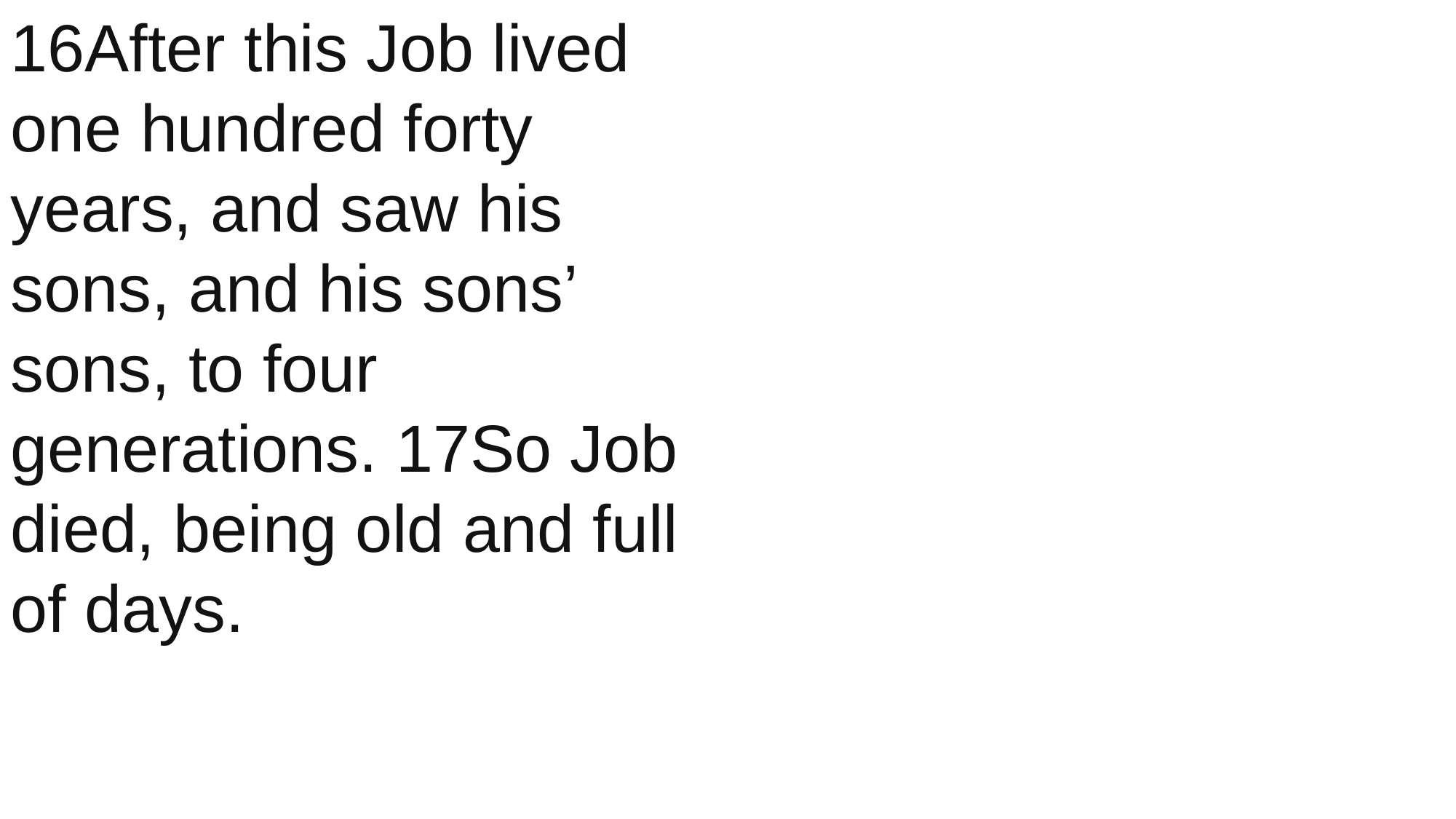

16After this Job lived one hundred forty years, and saw his sons, and his sons’ sons, to four generations. 17So Job died, being old and full of days.
 John